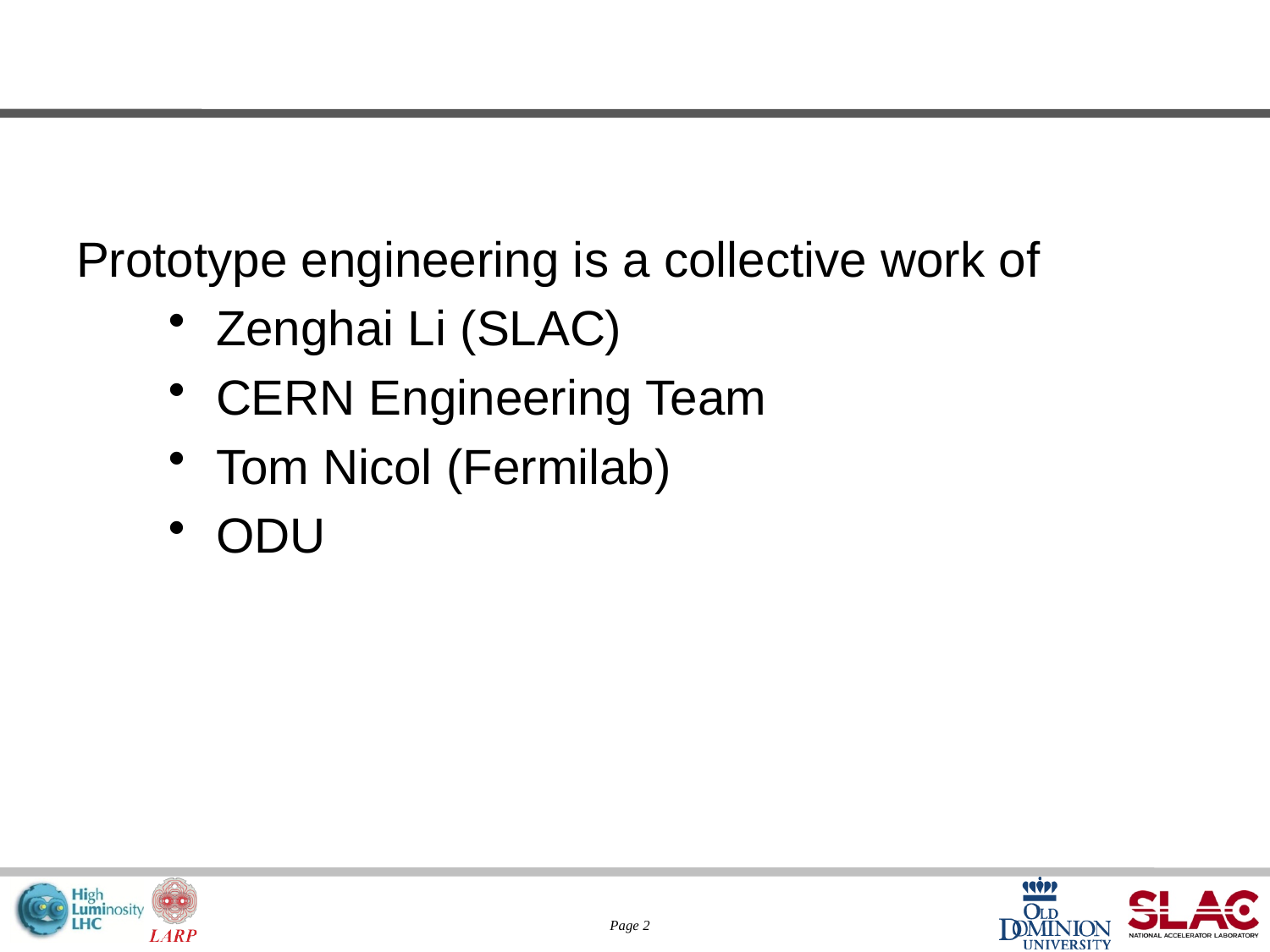

Prototype engineering is a collective work of
Zenghai Li (SLAC)
CERN Engineering Team
Tom Nicol (Fermilab)
ODU